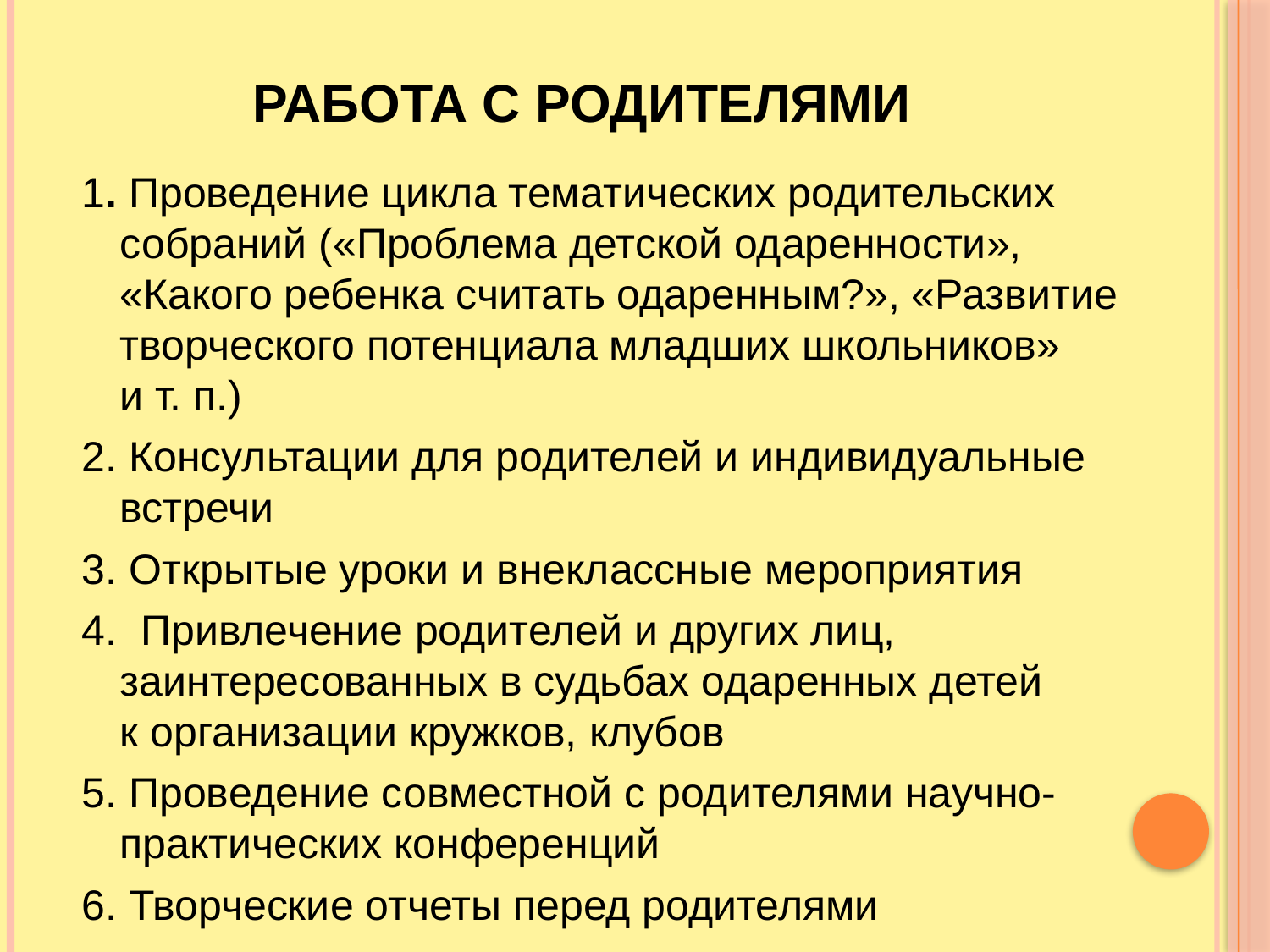

# Работа с родителями
1. Проведение цикла тематических родительских собраний («Проблема детской одаренности», «Какого ребенка считать одаренным?», «Развитие творческого потенциала младших школьников» и т. п.)
2. Консультации для родителей и индивидуальные встречи
3. Открытые уроки и внеклассные мероприятия
4.  Привлечение родителей и других лиц, заинтересованных в судьбах одаренных детей к организации кружков, клубов
5. Проведение совместной с родителями научно-практических конференций
6. Творческие отчеты перед родителями